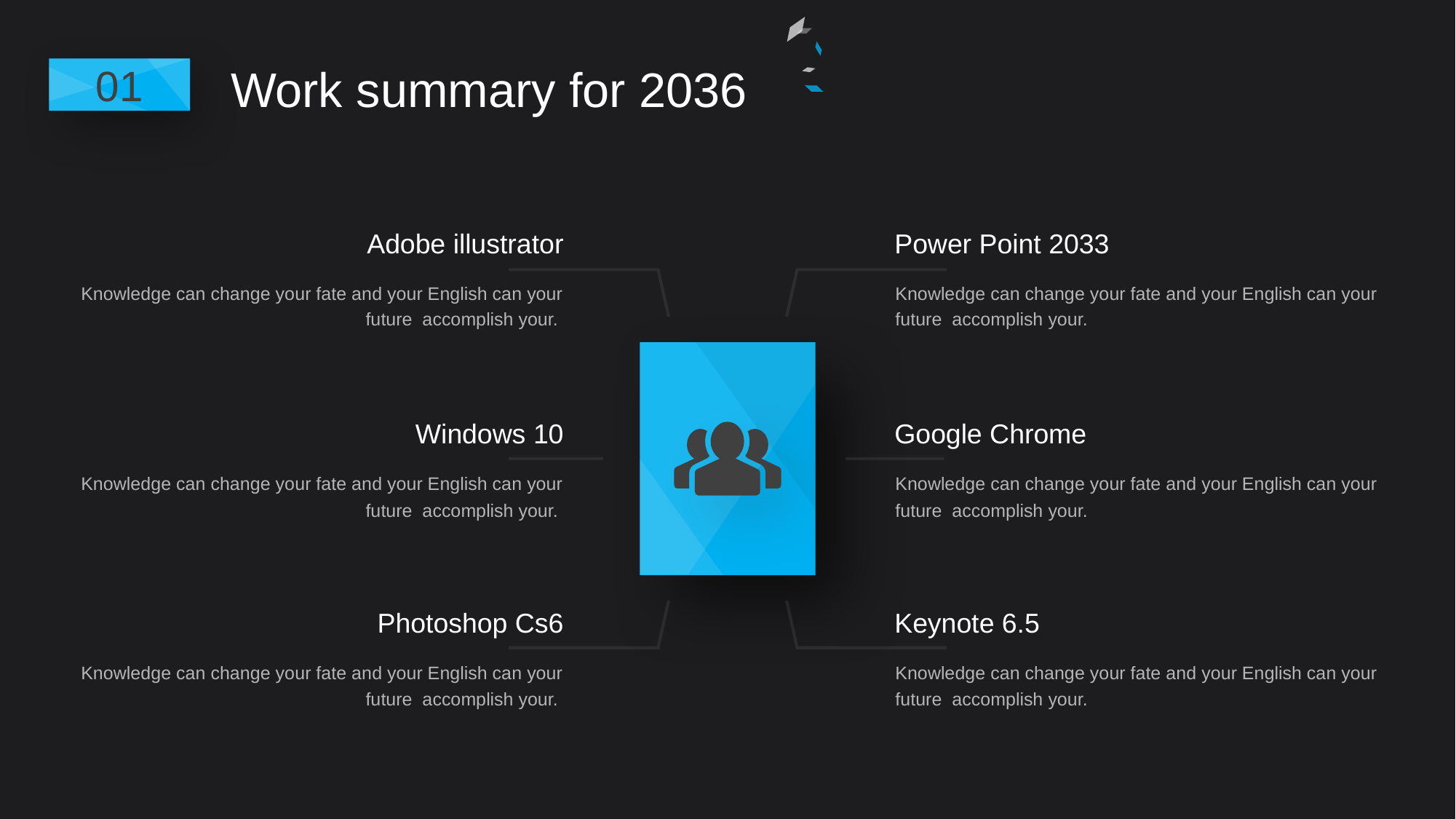

Work summary for 2036
01

Adobe illustrator
Power Point 2033

Knowledge can change your fate and your English can your future  accomplish your.
Knowledge can change your fate and your English can your future  accomplish your.

Windows 10
Google Chrome

Knowledge can change your fate and your English can your future  accomplish your.
Knowledge can change your fate and your English can your future  accomplish your.
Photoshop Cs6
Keynote 6.5

Knowledge can change your fate and your English can your future  accomplish your.
Knowledge can change your fate and your English can your future  accomplish your.